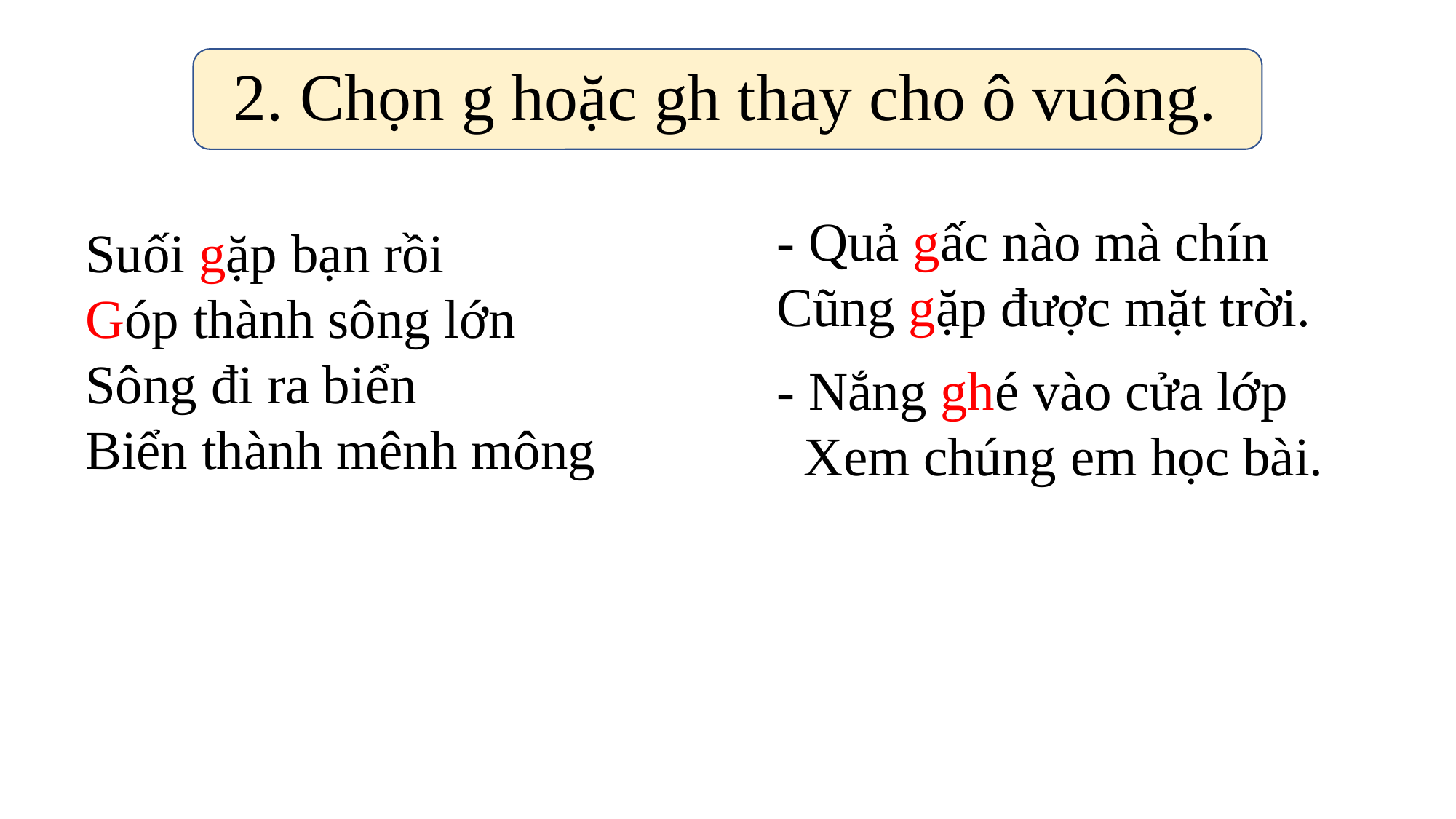

# 2. Chọn g hoặc gh thay cho ô vuông.
- Quả gấc nào mà chín
Cũng gặp được mặt trời.
Suối gặp bạn rồi
Góp thành sông lớn
Sông đi ra biển
Biển thành mênh mông
- Nắng ghé vào cửa lớp
  Xem chúng em học bài.